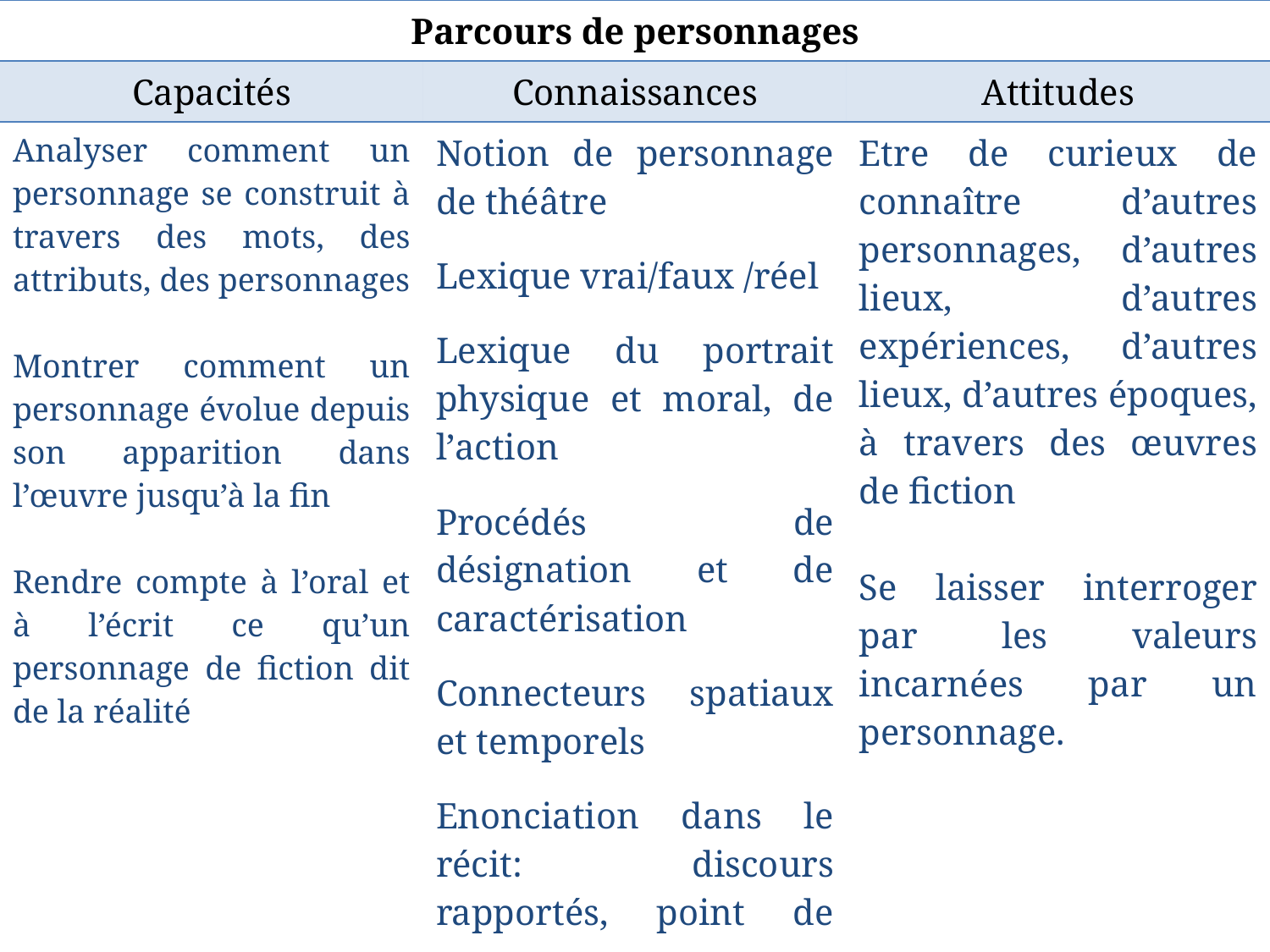

| Parcours de personnages |  |  |
| --- | --- | --- |
| Capacités | Connaissances | Attitudes |
| Analyser comment un personnage se construit à travers des mots, des attributs, des personnages Montrer comment un personnage évolue depuis son apparition dans l’œuvre jusqu’à la fin Rendre compte à l’oral et à l’écrit ce qu’un personnage de fiction dit de la réalité | Notion de personnage de théâtre Lexique vrai/faux /réel Lexique du portrait physique et moral, de l’action Procédés de désignation et de caractérisation Connecteurs spatiaux et temporels Enonciation dans le récit: discours rapportés, point de vue. Dénotation, connotation Domaines artistiques | Etre de curieux de connaître d’autres personnages, d’autres lieux, d’autres expériences, d’autres lieux, d’autres époques, à travers des œuvres de fiction Se laisser interroger par les valeurs incarnées par un personnage. |